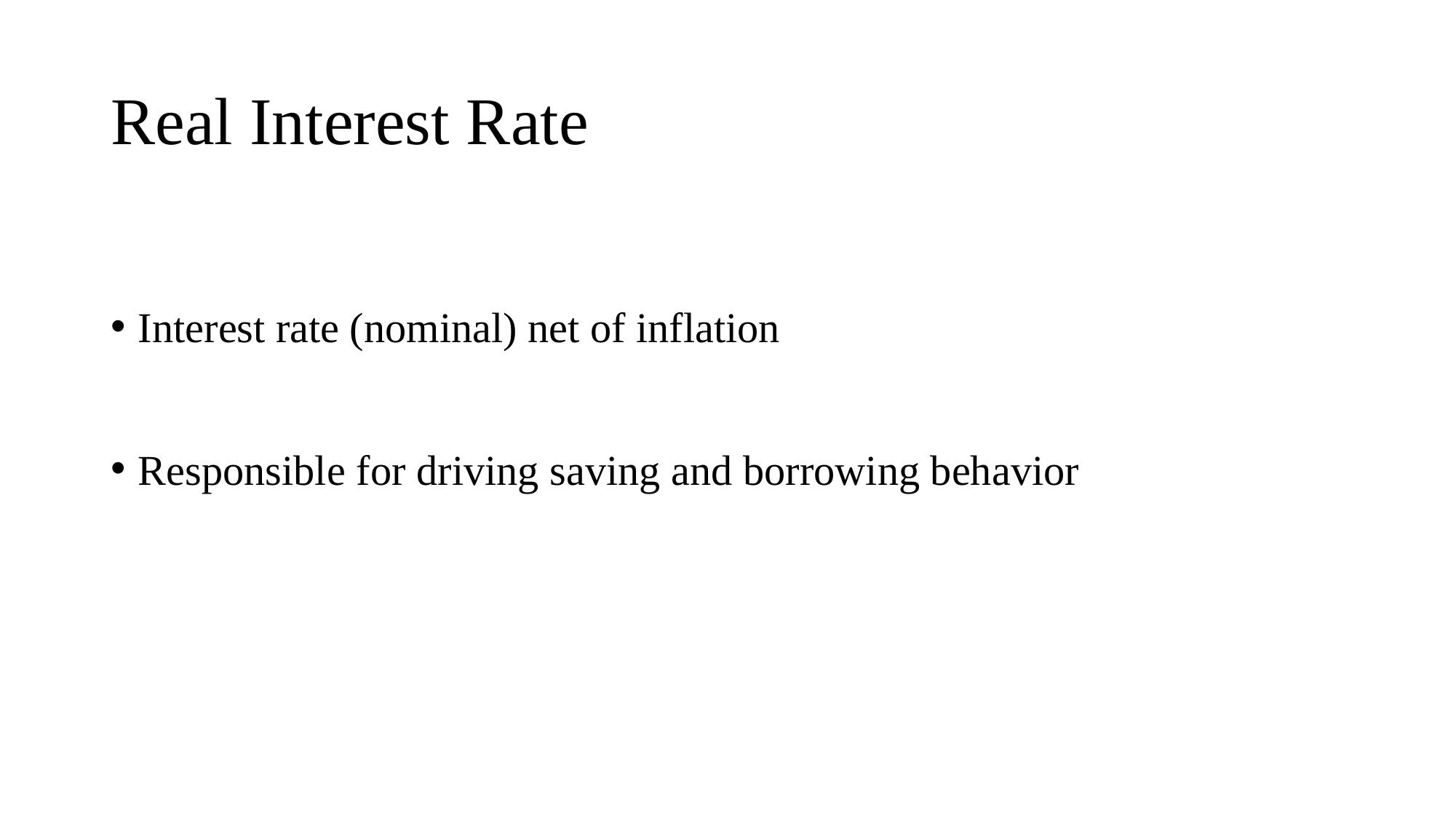

# Real Interest Rate
Interest rate (nominal) net of inflation
Responsible for driving saving and borrowing behavior